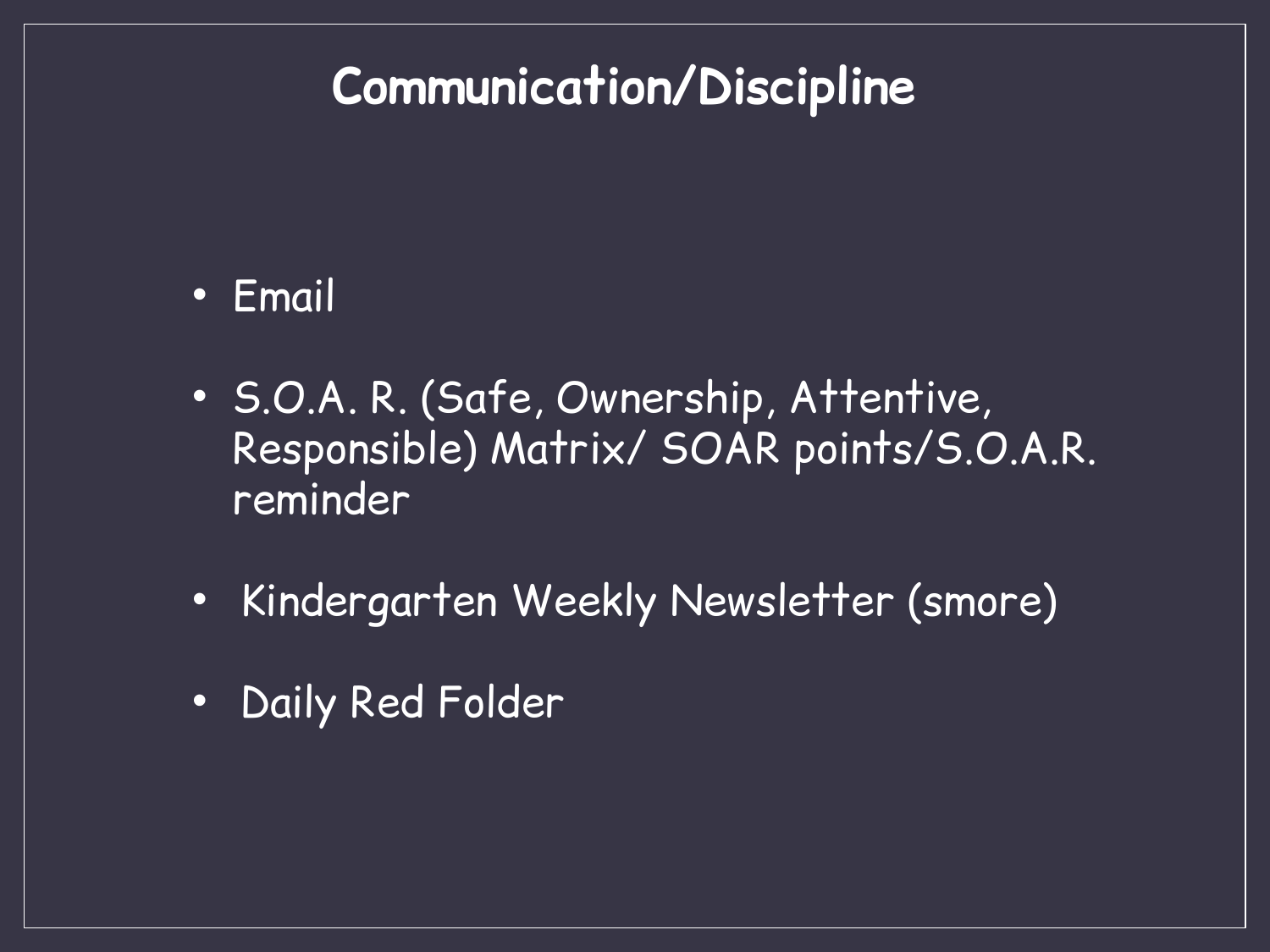

Communication/Discipline

Email

S.O.A. R. (Safe, Ownership, Attentive, Responsible) Matrix/ SOAR points/S.O.A.R. reminder

Kindergarten Weekly Newsletter (smore)

Daily Red Folder